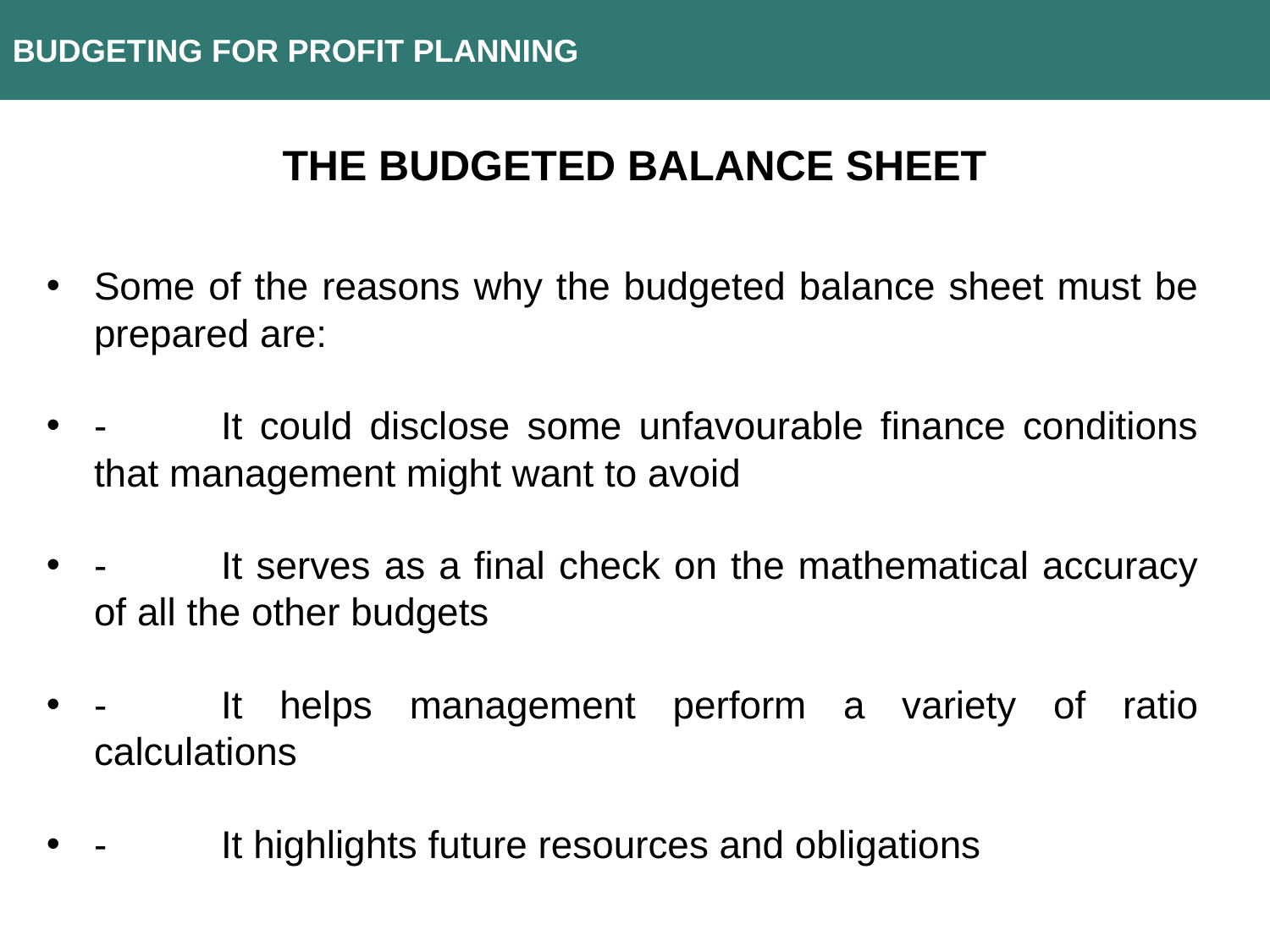

BUDGETING FOR PROFIT PLANNING
THE BUDGETED BALANCE SHEET

Some of the reasons why the budgeted balance sheet must be prepared are:

-	It could disclose some unfavourable finance conditions that management might want to avoid

-	It serves as a final check on the mathematical accuracy of all the other budgets

-	It helps management perform a variety of ratio calculations

-	It highlights future resources and obligations